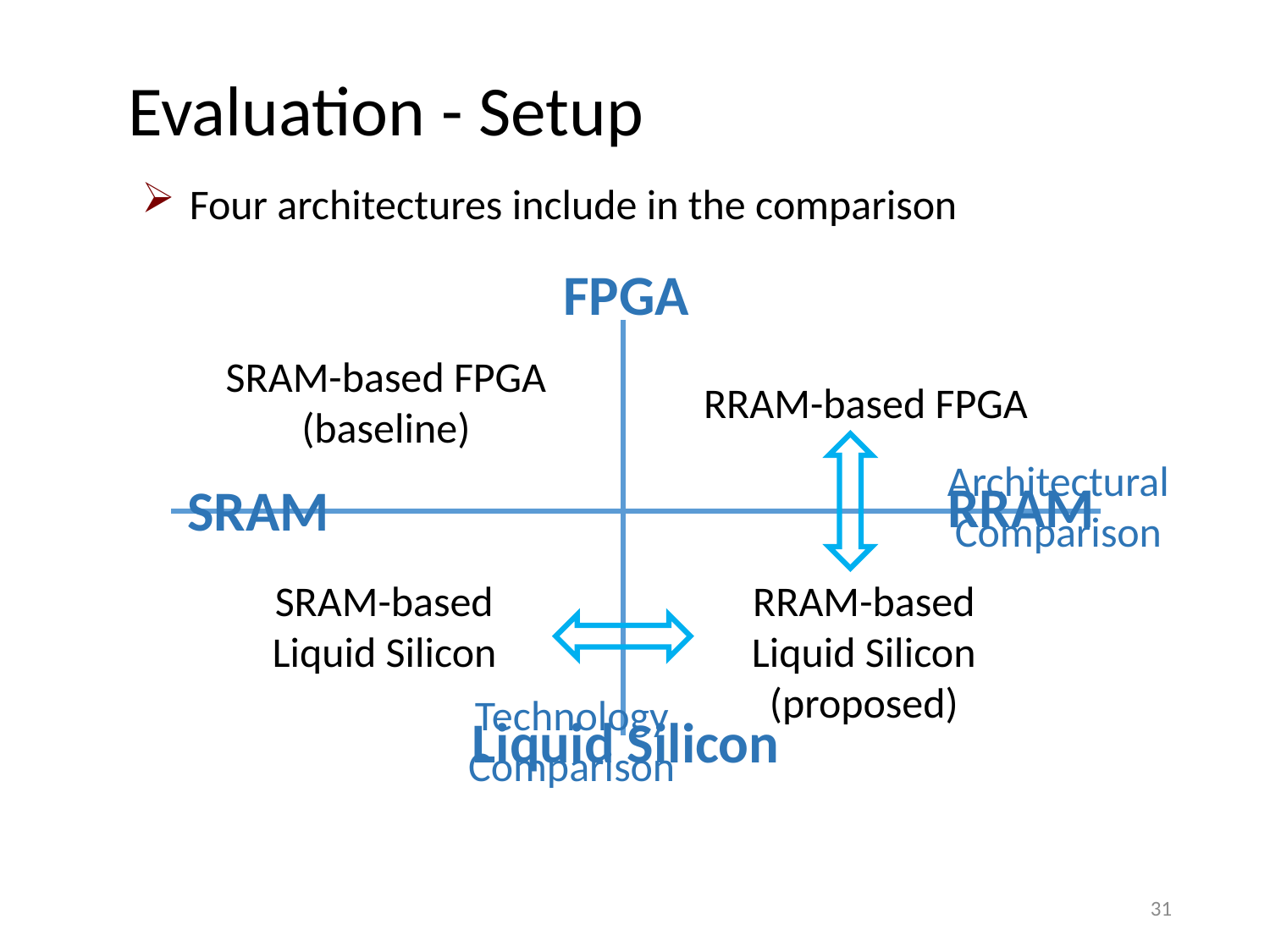

Evaluation - Setup
Four architectures include in the comparison
FPGA
SRAM-based FPGA
(baseline)
RRAM-based FPGA

Architectural
Comparison
RRAM
SRAM
RRAM-based
Liquid Silicon
(proposed)
SRAM-based
Liquid Silicon

Technology
Comparison
Liquid Silicon
31